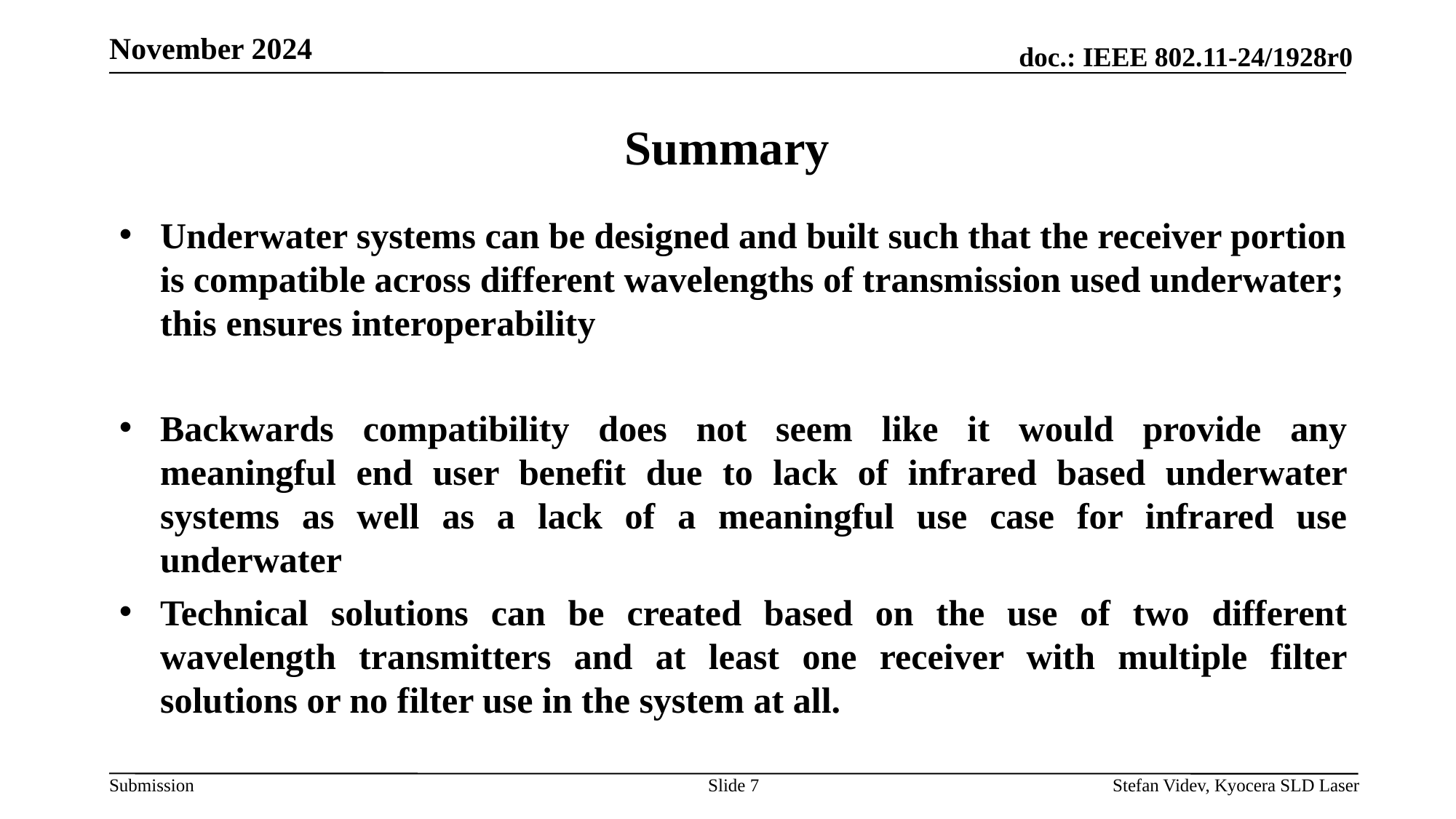

November 2024
# Summary
Underwater systems can be designed and built such that the receiver portion is compatible across different wavelengths of transmission used underwater; this ensures interoperability

Backwards compatibility does not seem like it would provide any meaningful end user benefit due to lack of infrared based underwater systems as well as a lack of a meaningful use case for infrared use underwater
Technical solutions can be created based on the use of two different wavelength transmitters and at least one receiver with multiple filter solutions or no filter use in the system at all.

Slide 7
Stefan Videv, Kyocera SLD Laser